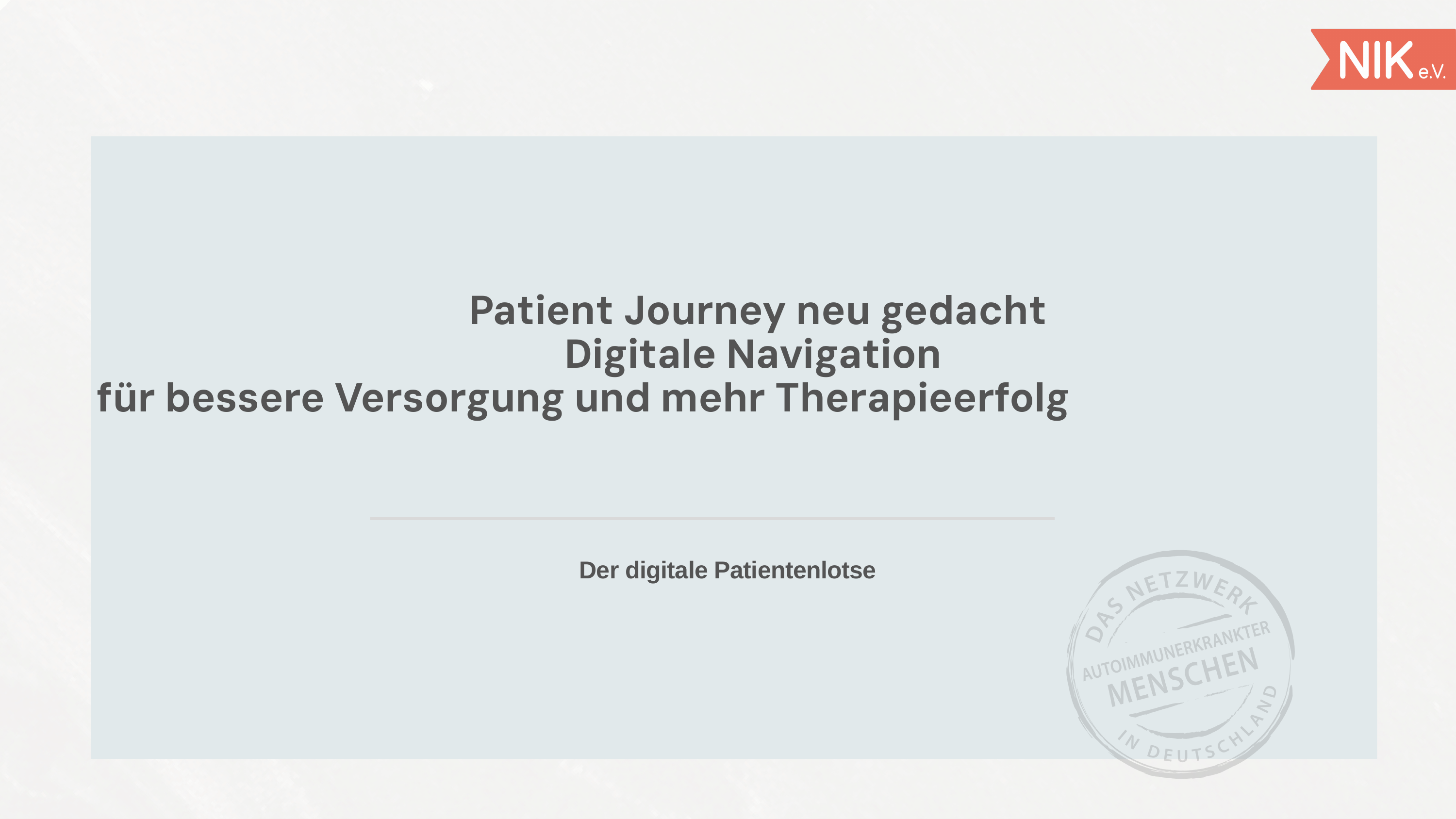

# Patient Journey neu gedacht Digitale Navigation für bessere Versorgung und mehr Therapieerfolg
Der digitale Patientenlotse